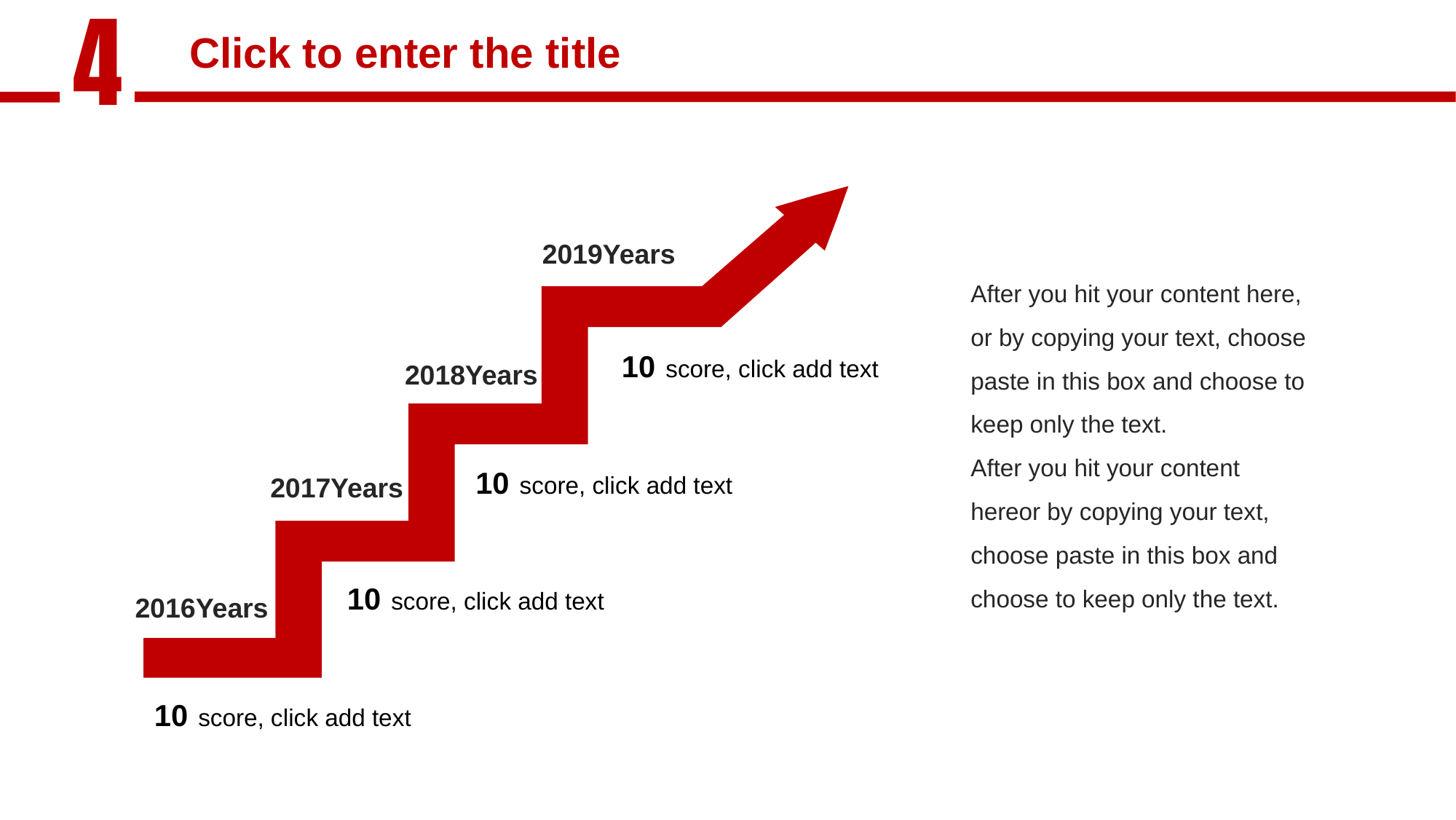

Click to enter the title

2019Years
After you hit your content here, or by copying your text, choose paste in this box and choose to keep only the text.
After you hit your content hereor by copying your text, choose paste in this box and choose to keep only the text.

10 score, click add text
2018Years
10 score, click add text
2017Years
10 score, click add text
2016Years
10 score, click add text